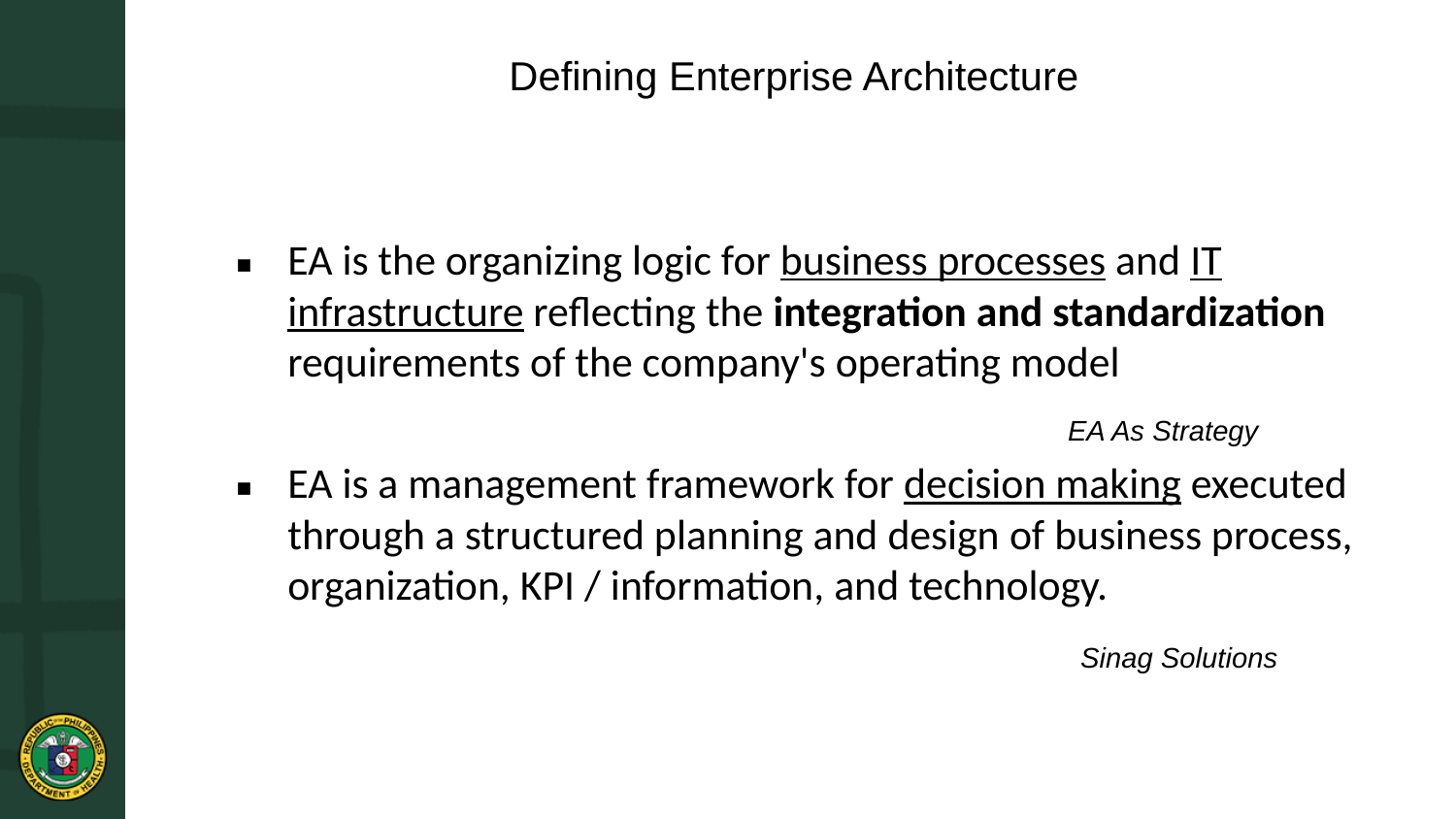

Defining Enterprise Architecture

EA is the organizing logic for business processes and IT infrastructure reflecting the integration and standardization requirements of the company's operating model

EA is a management framework for decision making executed through a structured planning and design of business process, organization, KPI / information, and technology.

EA As Strategy
Sinag Solutions